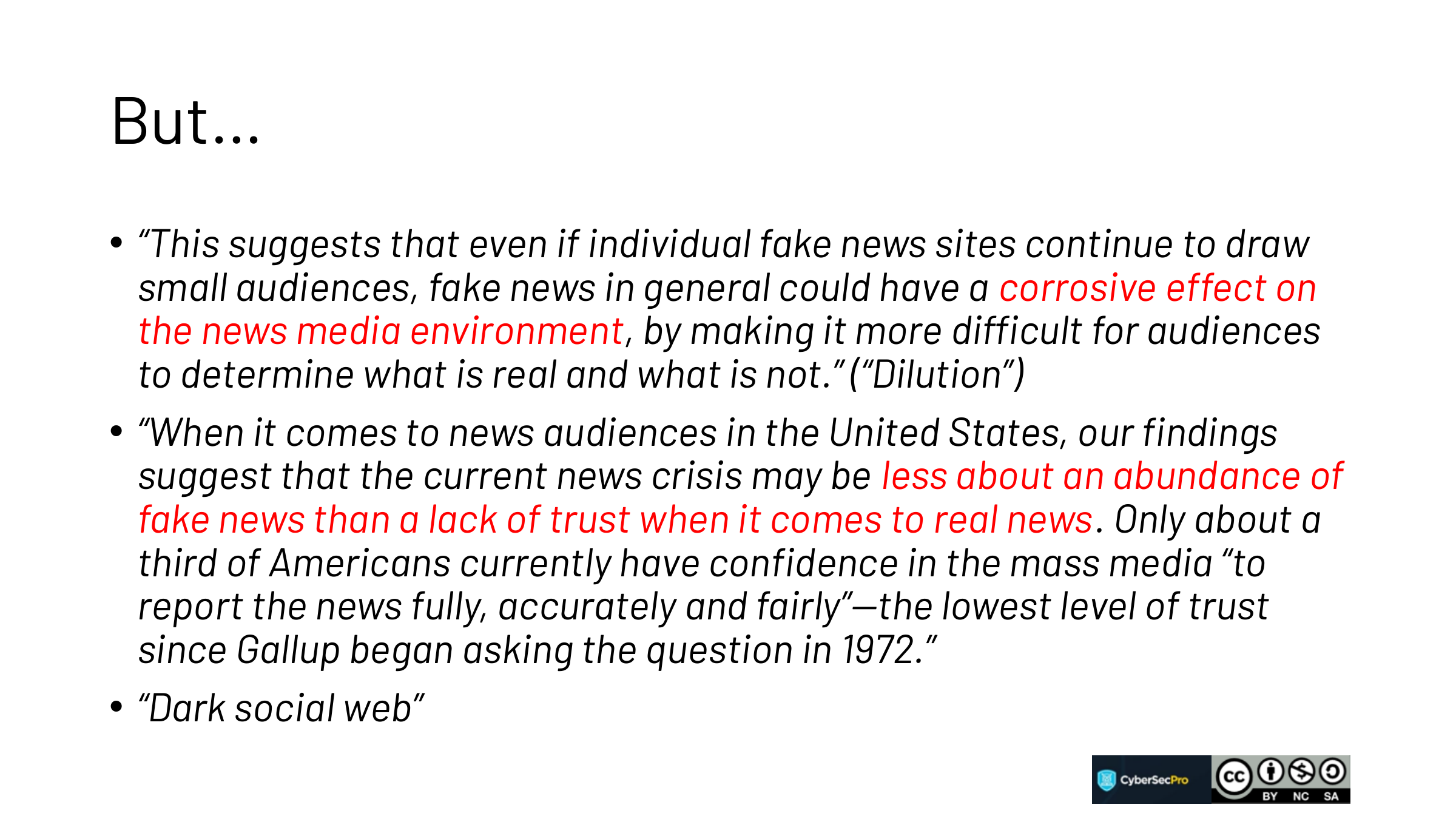

# But…
“This suggests that even if individual fake news sites continue to draw small audiences, fake news in general could have a corrosive effect on the news media environment, by making it more difficult for audiences to determine what is real and what is not.” (“Dilution”)
“When it comes to news audiences in the United States, our findings suggest that the current news crisis may be less about an abundance of fake news than a lack of trust when it comes to real news. Only about a third of Americans currently have confidence in the mass media “to report the news fully, accurately and fairly”—the lowest level of trust since Gallup began asking the question in 1972.”
“Dark social web”